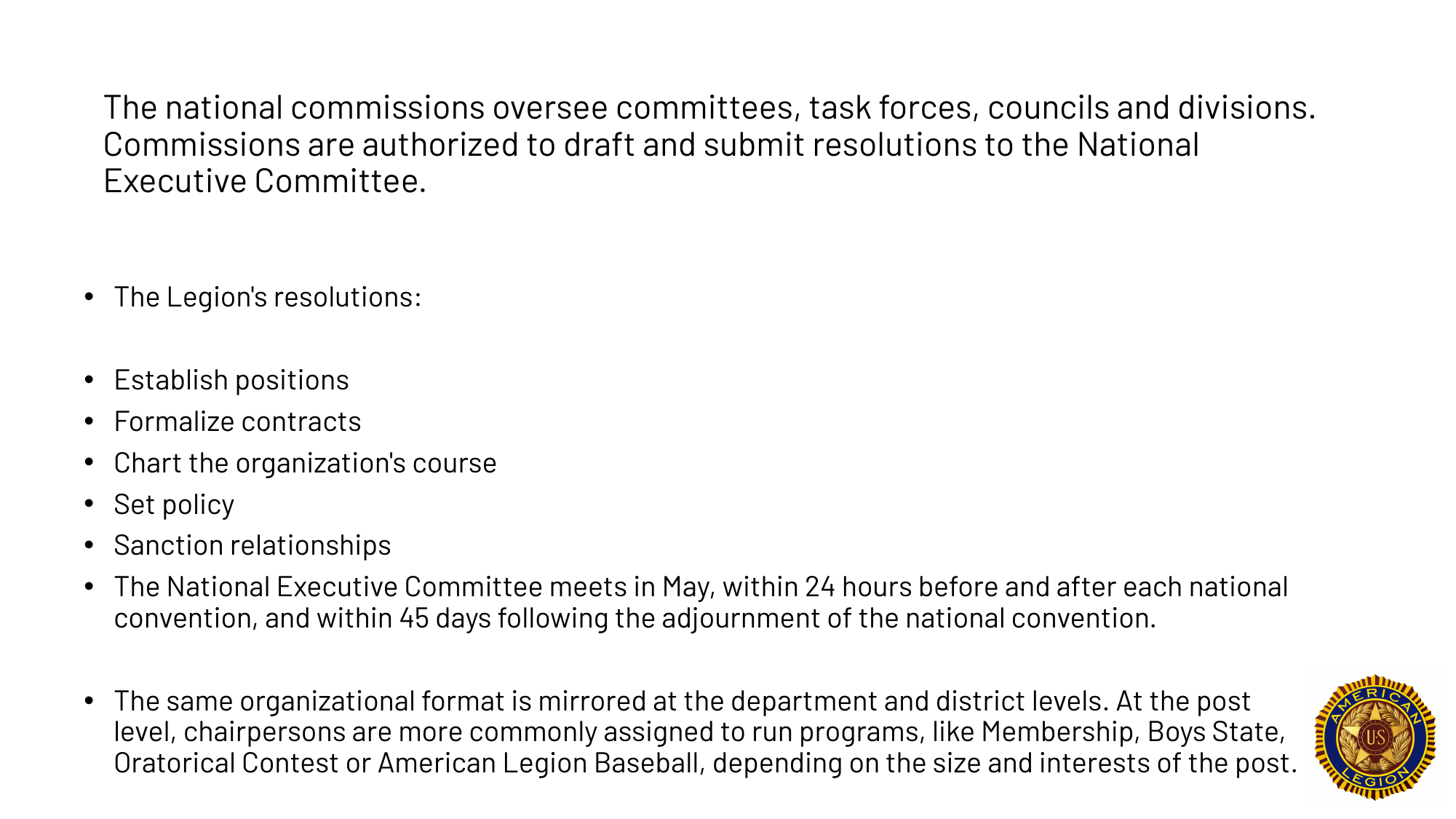

# The national commissions oversee committees, task forces, councils and divisions. Commissions are authorized to draft and submit resolutions to the National Executive Committee.
The Legion's resolutions:

Establish positions
Formalize contracts
Chart the organization's course
Set policy
Sanction relationships
The National Executive Committee meets in May, within 24 hours before and after each national convention, and within 45 days following the adjournment of the national convention.

The same organizational format is mirrored at the department and district levels. At the post level, chairpersons are more commonly assigned to run programs, like Membership, Boys State, Oratorical Contest or American Legion Baseball, depending on the size and interests of the post.